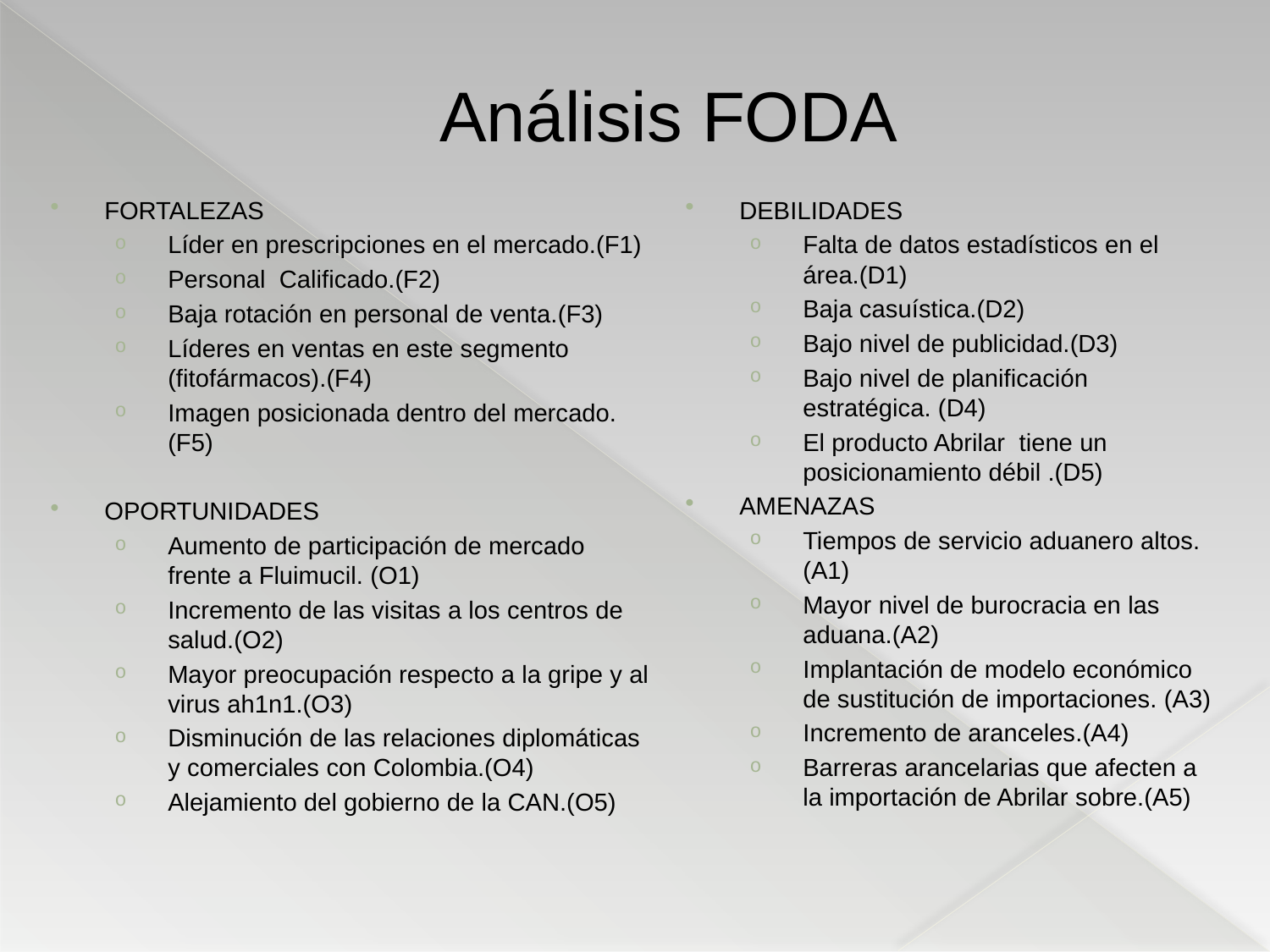

# Análisis FODA
FORTALEZAS
Líder en prescripciones en el mercado.(F1)
Personal  Calificado.(F2)
Baja rotación en personal de venta.(F3)
Líderes en ventas en este segmento (fitofármacos).(F4)
Imagen posicionada dentro del mercado.(F5)

OPORTUNIDADES
Aumento de participación de mercado frente a Fluimucil. (O1)
Incremento de las visitas a los centros de salud.(O2)
Mayor preocupación respecto a la gripe y al virus ah1n1.(O3)
Disminución de las relaciones diplomáticas y comerciales con Colombia.(O4)
Alejamiento del gobierno de la CAN.(O5)
DEBILIDADES
Falta de datos estadísticos en el área.(D1)
Baja casuística.(D2)
Bajo nivel de publicidad.(D3)
Bajo nivel de planificación estratégica. (D4)
El producto Abrilar  tiene un posicionamiento débil .(D5)
AMENAZAS
Tiempos de servicio aduanero altos. (A1)
Mayor nivel de burocracia en las aduana.(A2)
Implantación de modelo económico de sustitución de importaciones. (A3)
Incremento de aranceles.(A4)
Barreras arancelarias que afecten a la importación de Abrilar sobre.(A5)